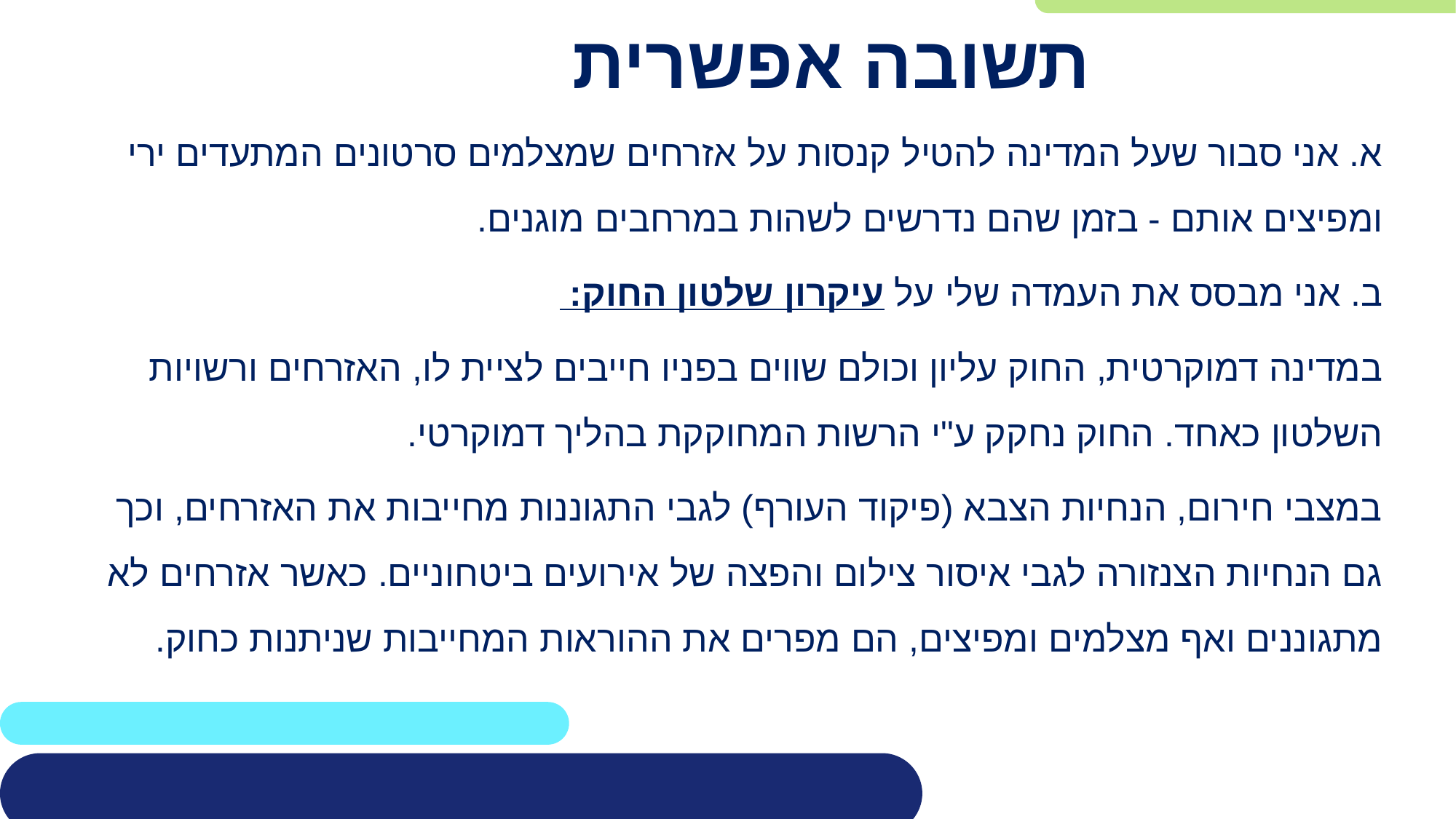

# תשובה אפשרית
א. אני סבור שעל המדינה להטיל קנסות על אזרחים שמצלמים סרטונים המתעדים ירי ומפיצים אותם - בזמן שהם נדרשים לשהות במרחבים מוגנים.
ב. אני מבסס את העמדה שלי על עיקרון שלטון החוק:
במדינה דמוקרטית, החוק עליון וכולם שווים בפניו חייבים לציית לו, האזרחים ורשויות השלטון כאחד. החוק נחקק ע"י הרשות המחוקקת בהליך דמוקרטי.
במצבי חירום, הנחיות הצבא (פיקוד העורף) לגבי התגוננות מחייבות את האזרחים, וכך גם הנחיות הצנזורה לגבי איסור צילום והפצה של אירועים ביטחוניים. כאשר אזרחים לא מתגוננים ואף מצלמים ומפיצים, הם מפרים את ההוראות המחייבות שניתנות כחוק.